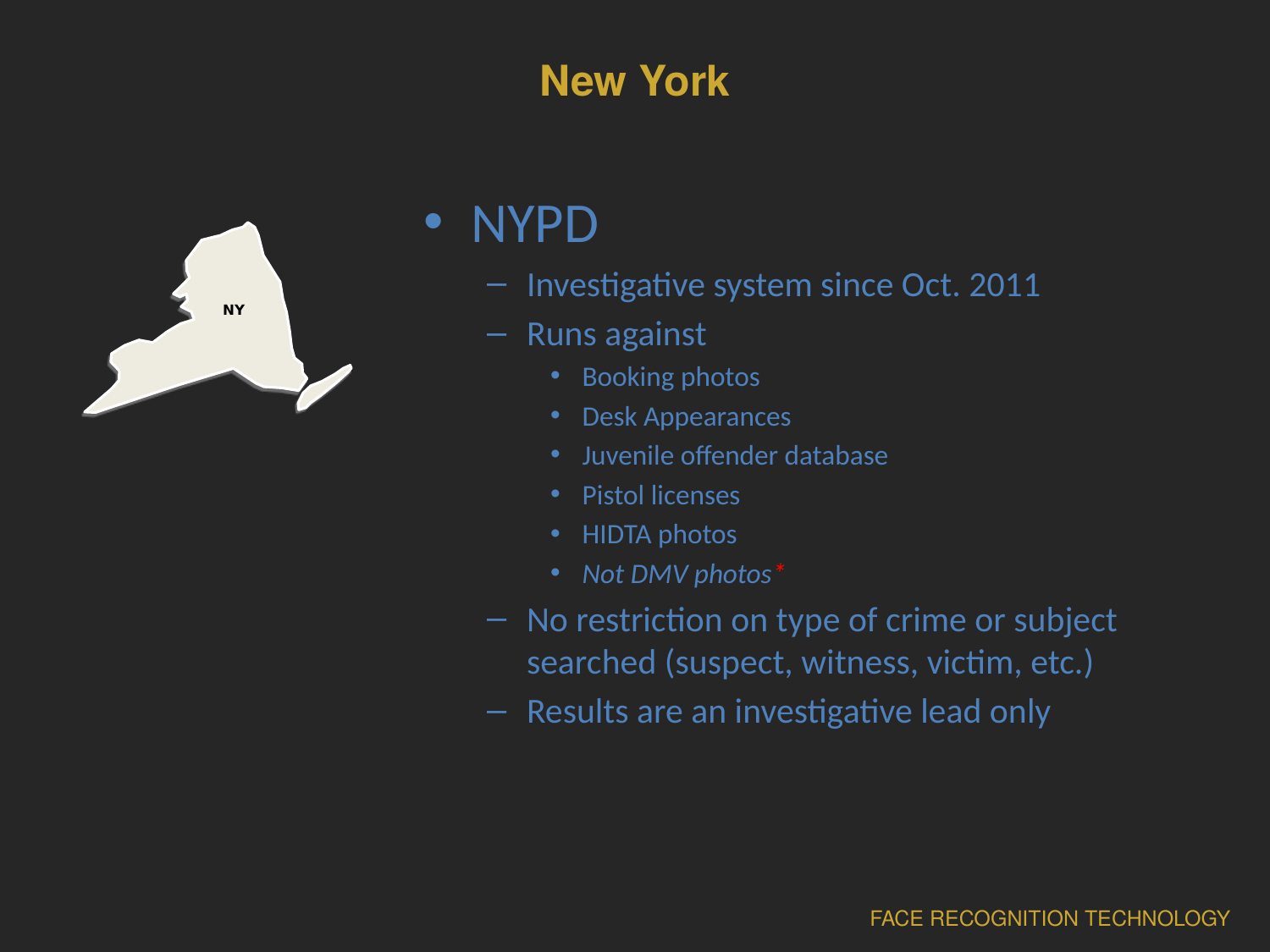

# New York
NYPD
Investigative system since Oct. 2011
Runs against
Booking photos
Desk Appearances
Juvenile offender database
Pistol licenses
HIDTA photos
Not DMV photos*
No restriction on type of crime or subject searched (suspect, witness, victim, etc.)
Results are an investigative lead only

NY
DC
FACE RECOGNITION TECHNOLOGY